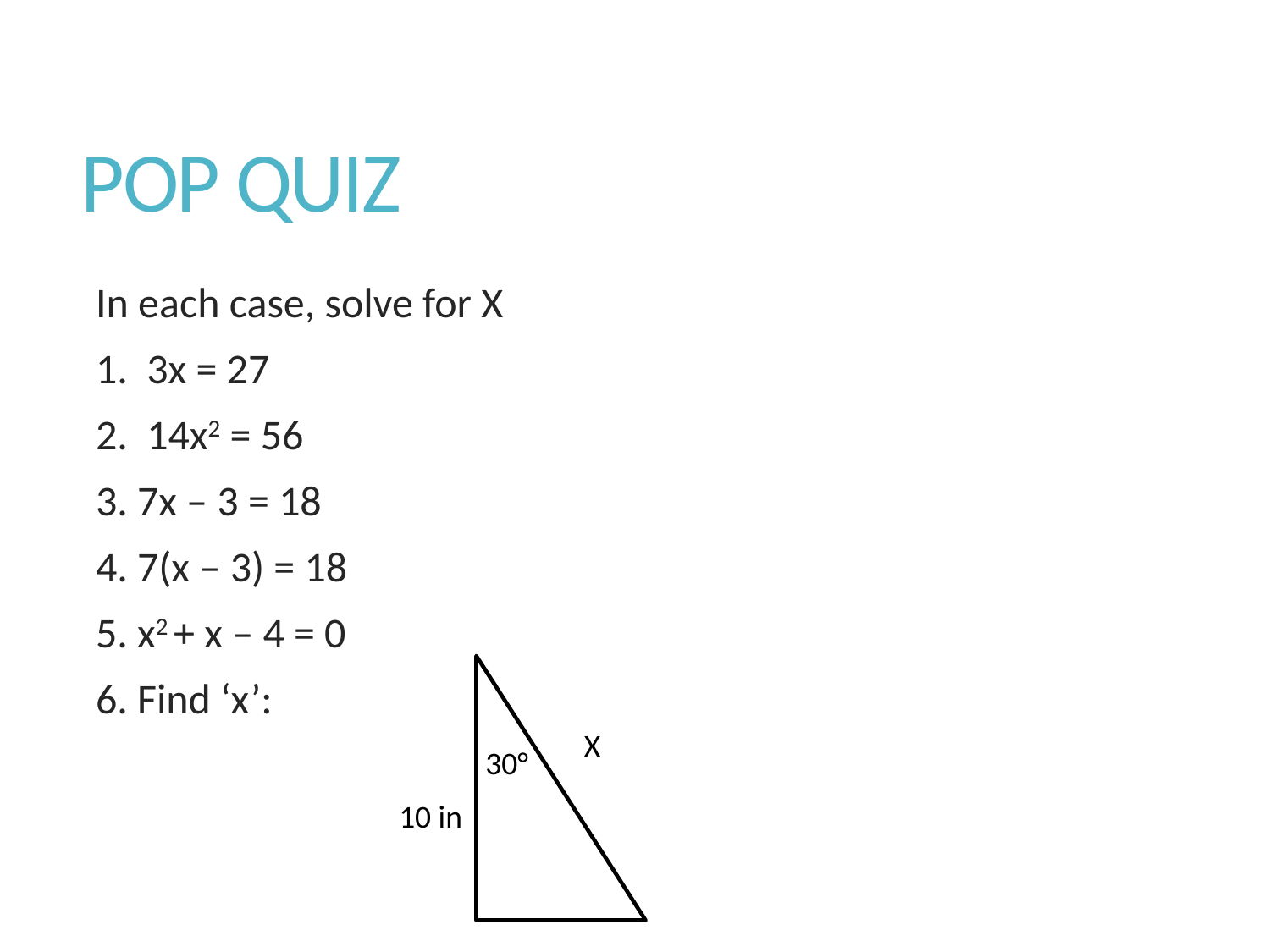

# POP QUIZ
In each case, solve for X
1.  3x = 27
2.  14x2 = 56
3. 7x – 3 = 18
4. 7(x – 3) = 18
5. x2 + x – 4 = 0
6. Find ‘x’:

X
30°
10 in